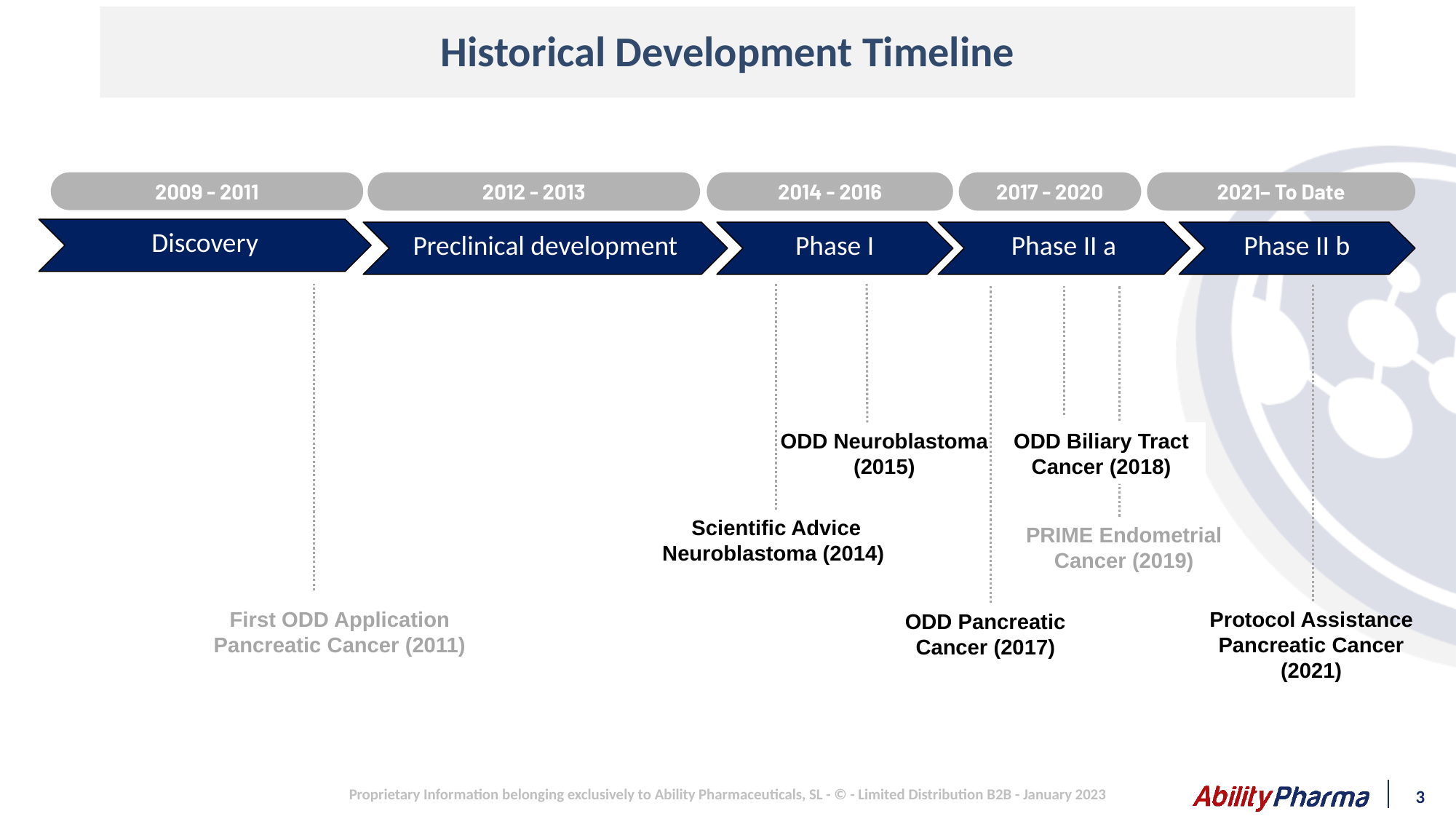

# Historical Development Timeline
2009 - 2011
2012 - 2013
2014 - 2016
2017 - 2020
2021– To Date
Discovery
Preclinical development
Phase I
Phase II a
Phase II b
ODD Neuroblastoma (2015)
ODD Biliary Tract Cancer (2018)
Scientific Advice Neuroblastoma (2014)
PRIME Endometrial Cancer (2019)
First ODD Application Pancreatic Cancer (2011)
Protocol Assistance
Pancreatic Cancer (2021)
ODD Pancreatic Cancer (2017)